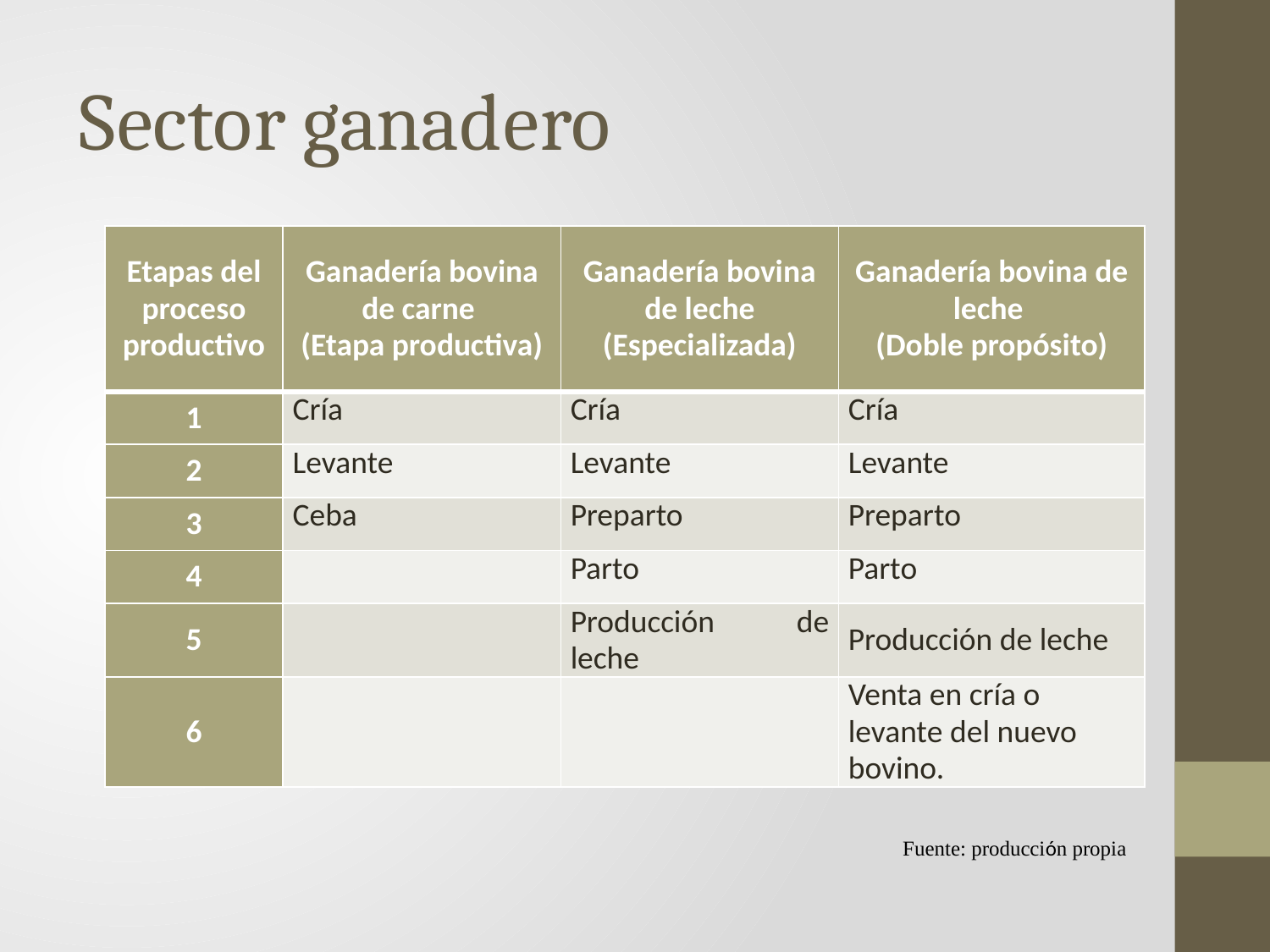

# Sector ganadero
| Etapas del proceso productivo | Ganadería bovina de carne (Etapa productiva) | Ganadería bovina de leche (Especializada) | Ganadería bovina de leche (Doble propósito) |
| --- | --- | --- | --- |
| 1 | Cría | Cría | Cría |
| 2 | Levante | Levante | Levante |
| 3 | Ceba | Preparto | Preparto |
| 4 |  | Parto | Parto |
| 5 |  | Producción de leche | Producción de leche |
| 6 |  |  | Venta en cría o levante del nuevo bovino. |
Fuente: producción propia